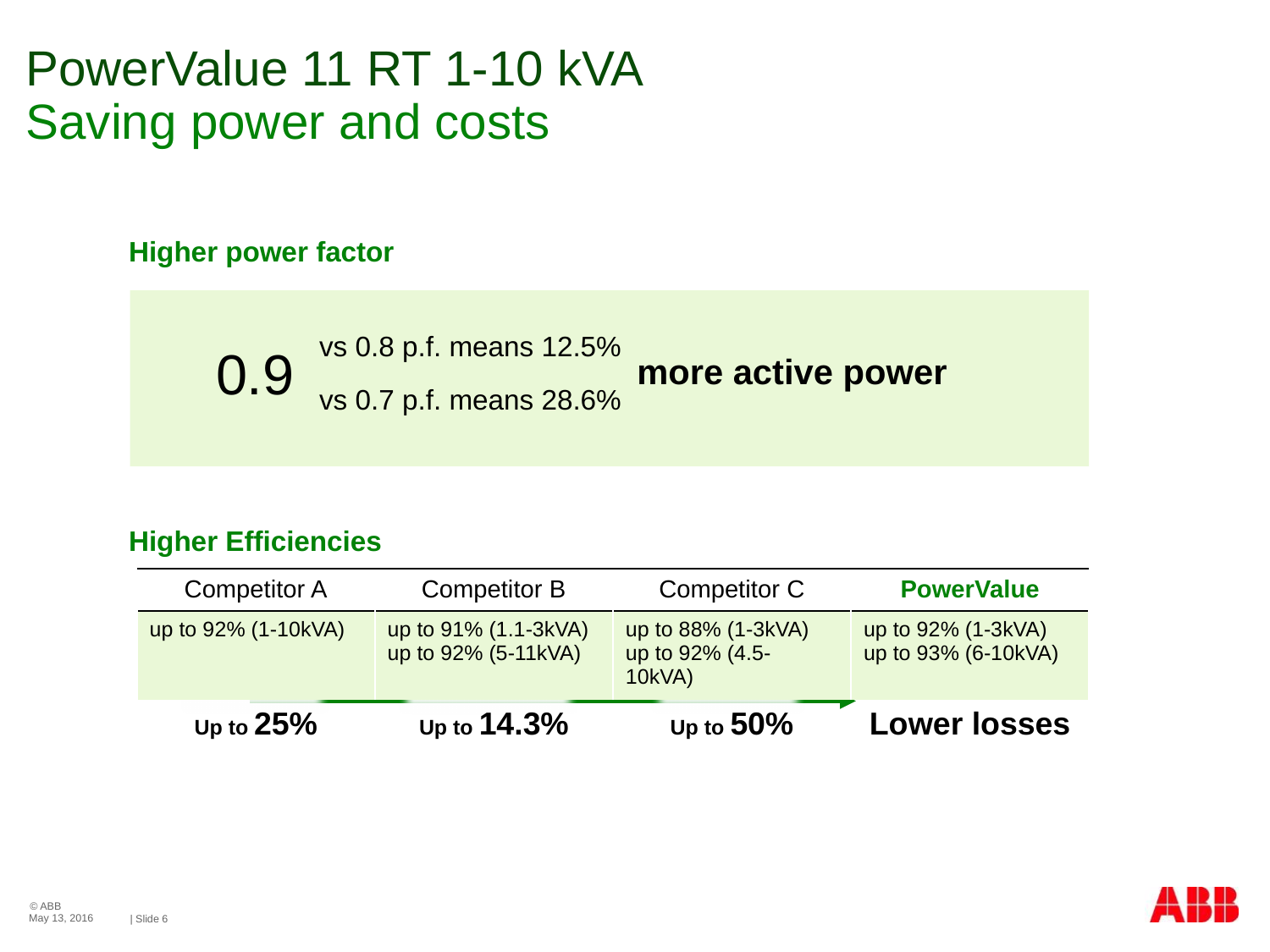

# PowerValue 11 RT 1-10 kVA
Saving power and costs
Higher power factor

	vs 0.8 p.f. means 12.5%
	vs 0.7 p.f. means 28.6%

0.9
more active power
Higher Efficiencies

| Competitor A | Competitor B | Competitor C | PowerValue |
| --- | --- | --- | --- |
| up to 92% (1-10kVA) | up to 91% (1.1-3kVA) up to 92% (5-11kVA) | up to 88% (1-3kVA) up to 92% (4.5-10kVA) | up to 92% (1-3kVA) up to 93% (6-10kVA) |
| Up to 25% | Up to 14.3% | Up to 50% | Lower losses |

© ABB
May 13, 2016
| Slide 6